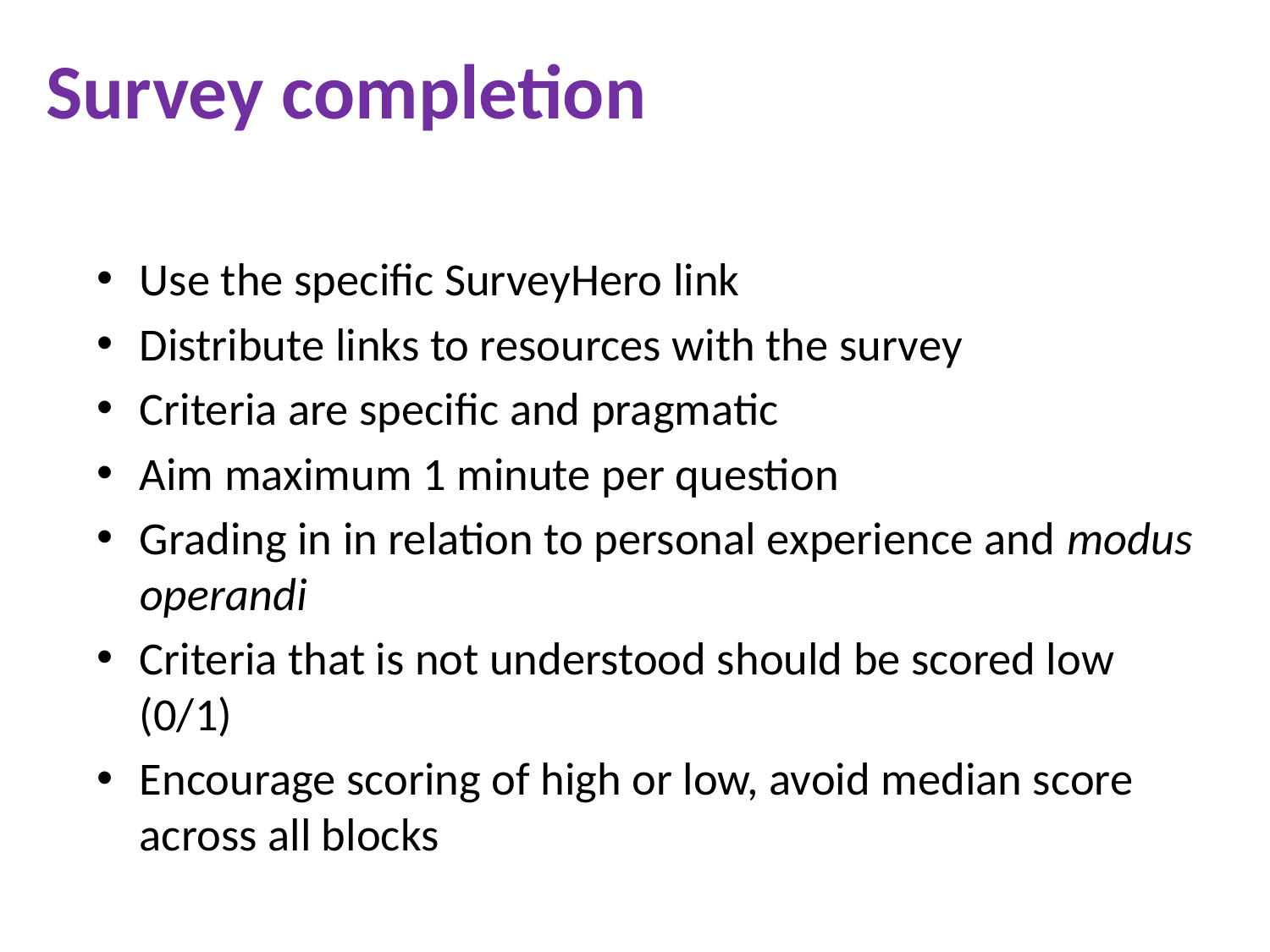

# Survey completion
Use the specific SurveyHero link
Distribute links to resources with the survey
Criteria are specific and pragmatic
Aim maximum 1 minute per question
Grading in in relation to personal experience and modus operandi
Criteria that is not understood should be scored low (0/1)
Encourage scoring of high or low, avoid median score across all blocks